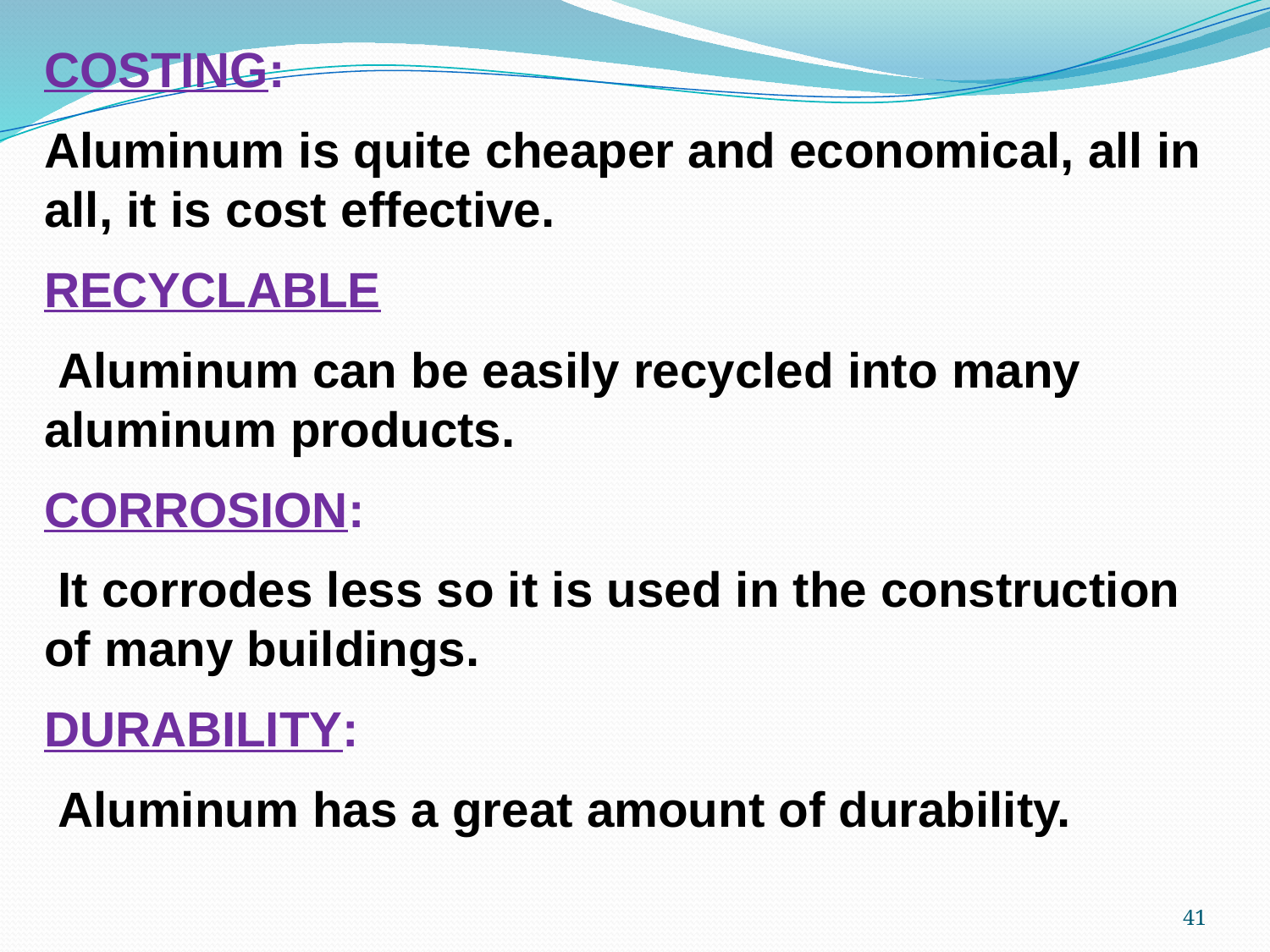

COSTING:
Aluminum is quite cheaper and economical, all in all, it is cost effective.
RECYCLABLE
 Aluminum can be easily recycled into many aluminum products.
CORROSION:
 It corrodes less so it is used in the construction of many buildings.
DURABILITY:
 Aluminum has a great amount of durability.

41